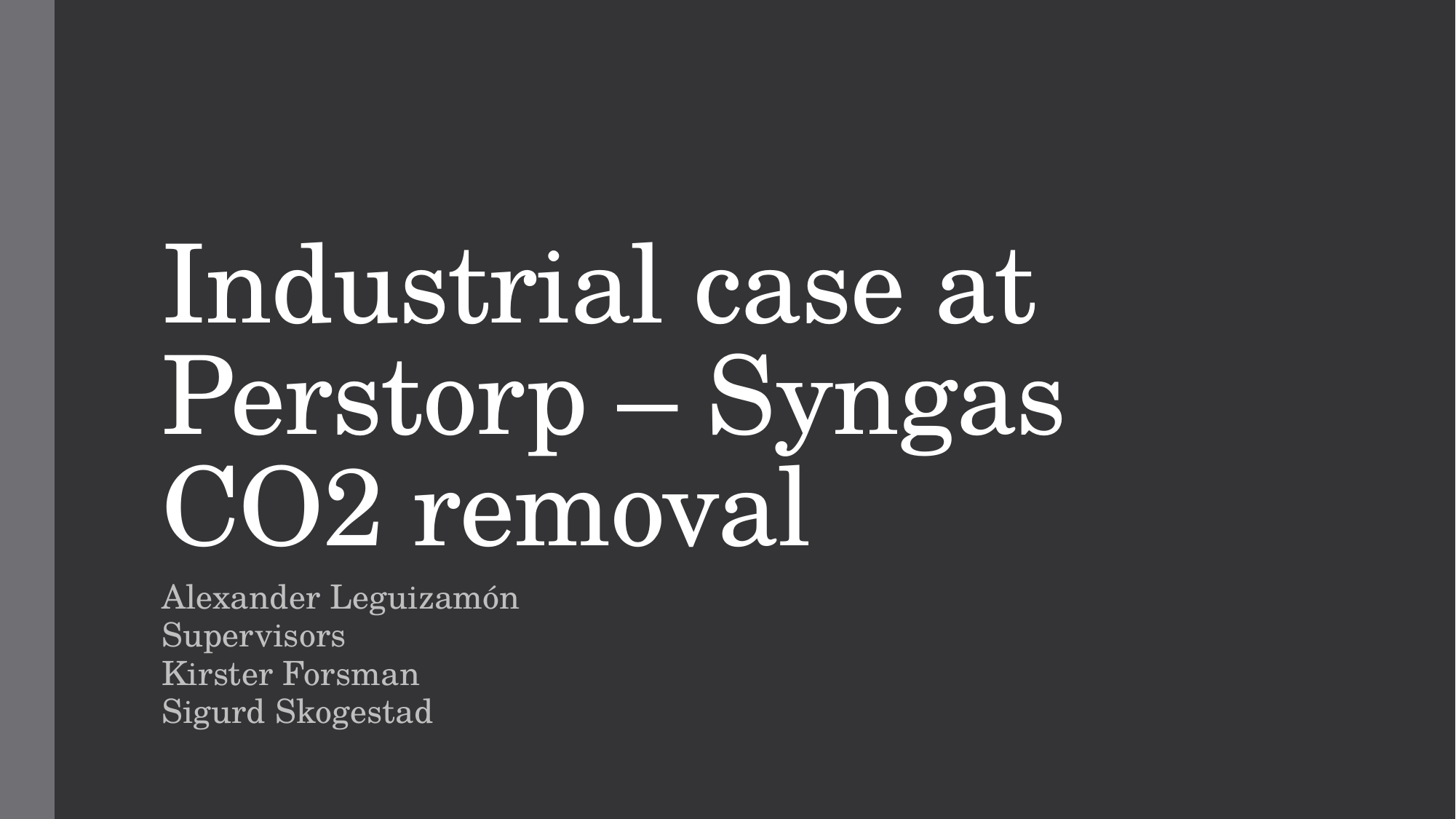

# Industrial case at Perstorp – Syngas CO2 removal
Alexander Leguizamón
Supervisors
Kirster Forsman
Sigurd Skogestad